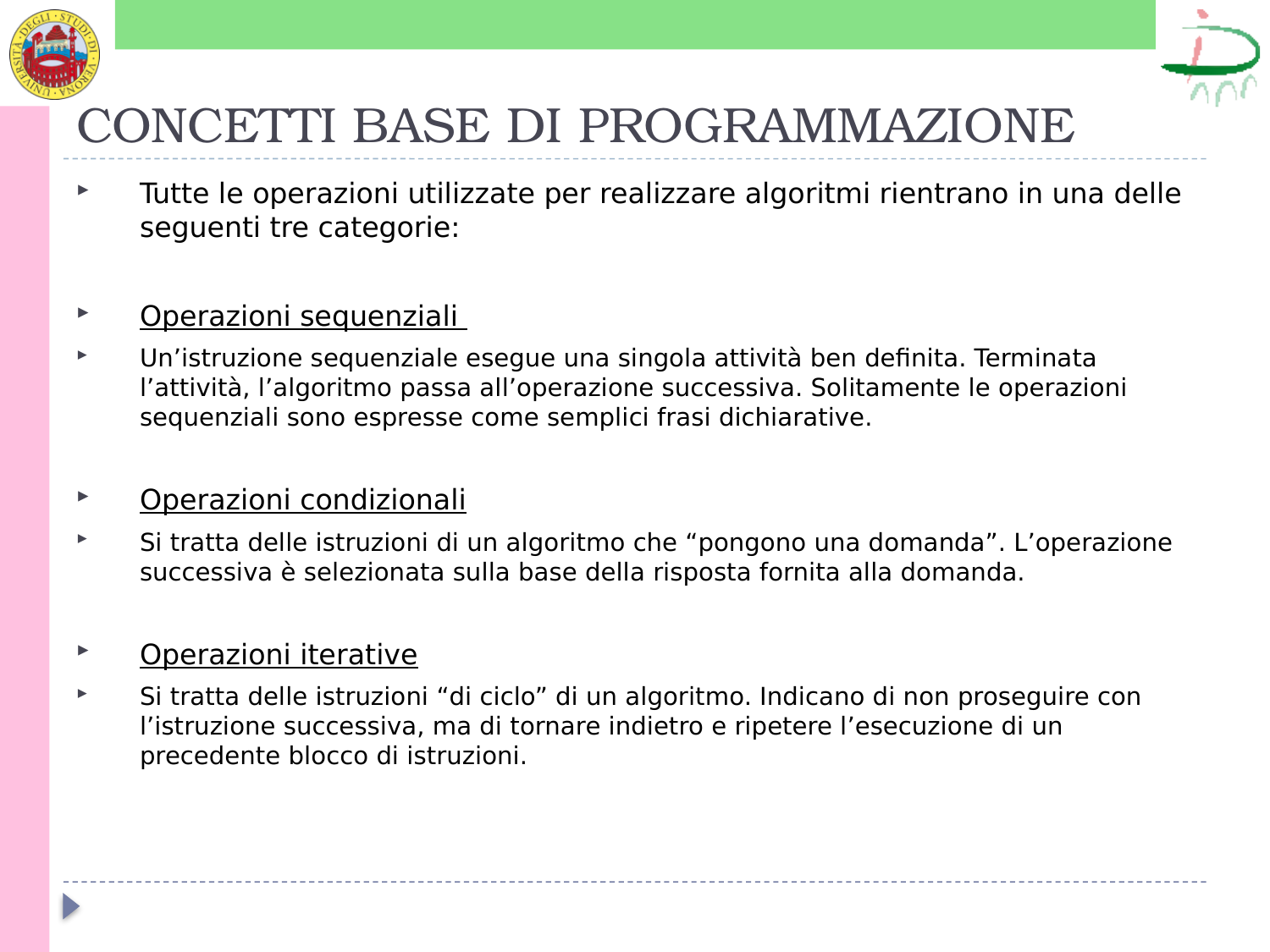

# CONCETTI BASE DI PROGRAMMAZIONE
Tutte le operazioni utilizzate per realizzare algoritmi rientrano in una delle seguenti tre categorie:

Operazioni sequenziali
Un’istruzione sequenziale esegue una singola attività ben definita. Terminata l’attività, l’algoritmo passa all’operazione successiva. Solitamente le operazioni sequenziali sono espresse come semplici frasi dichiarative.

Operazioni condizionali
Si tratta delle istruzioni di un algoritmo che “pongono una domanda”. L’operazione successiva è selezionata sulla base della risposta fornita alla domanda.

Operazioni iterative
Si tratta delle istruzioni “di ciclo” di un algoritmo. Indicano di non proseguire con l’istruzione successiva, ma di tornare indietro e ripetere l’esecuzione di un precedente blocco di istruzioni.